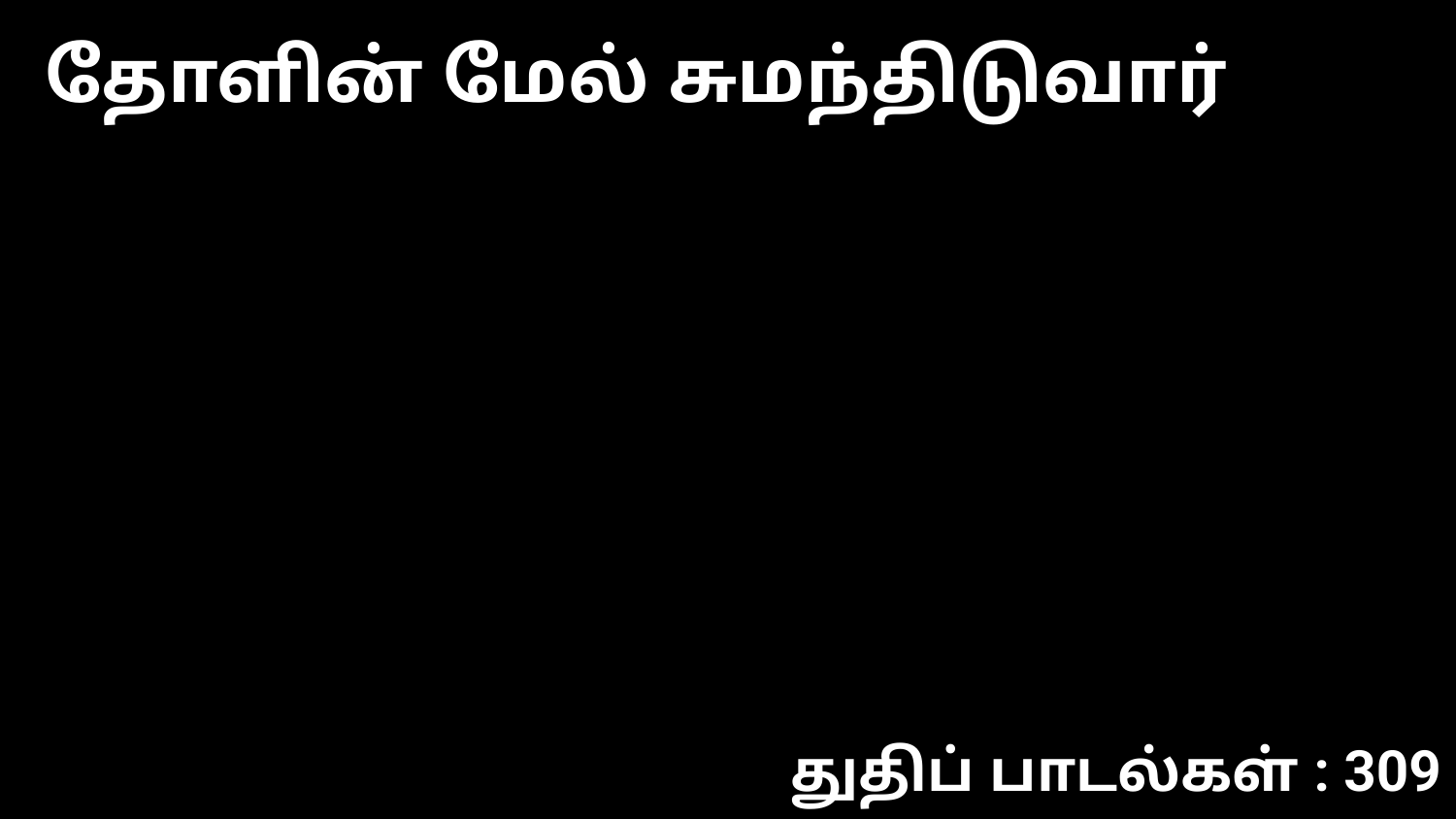

தோளின் மேல் சுமந்திடுவார்
துதிப் பாடல்கள் : 309